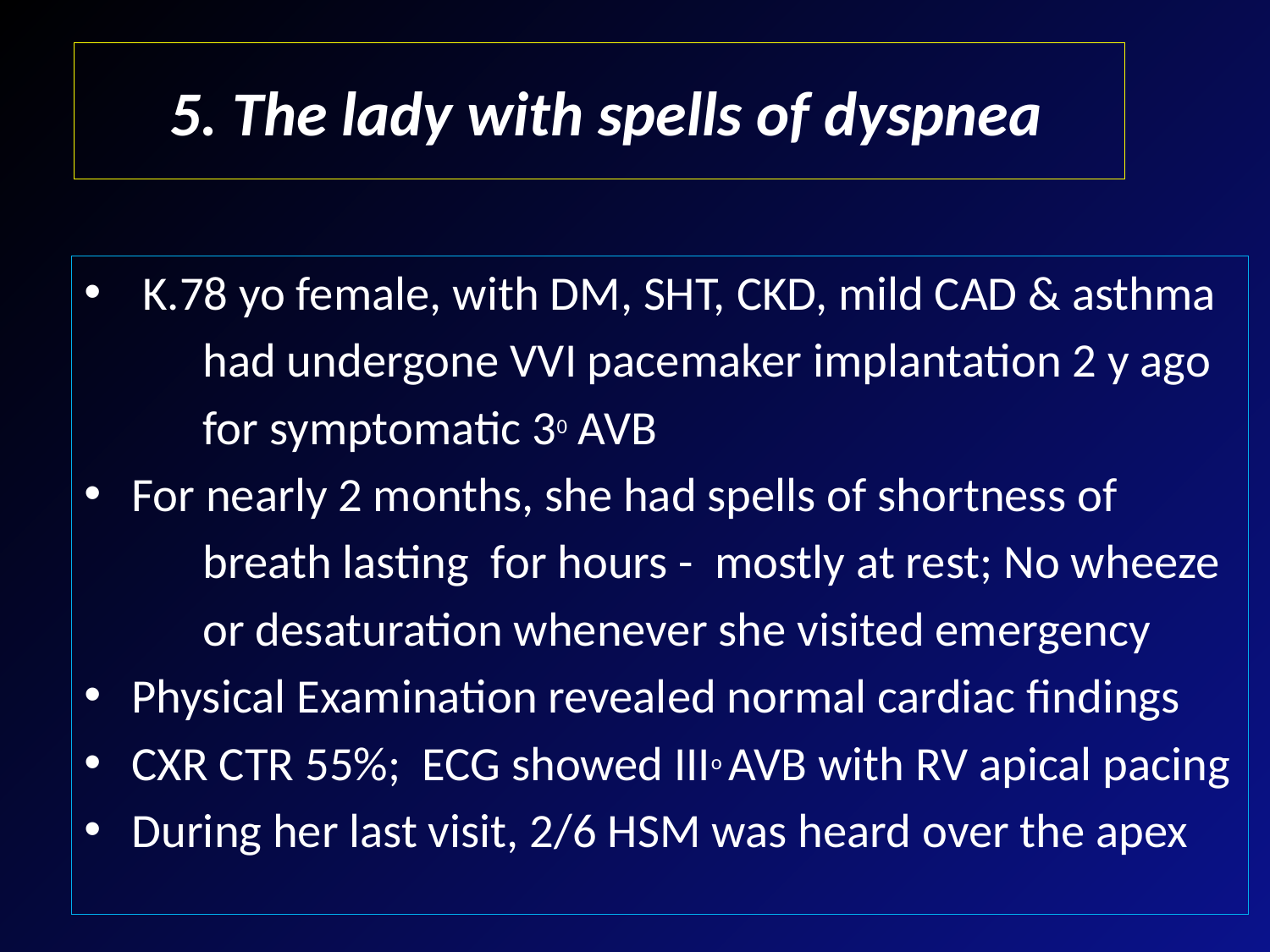

# 5. The lady with spells of dyspnea
 K.78 yo female, with DM, SHT, CKD, mild CAD & asthma
           had undergone VVI pacemaker implantation 2 y ago
           for symptomatic 30 AVB
For nearly 2 months, she had spells of shortness of
           breath lasting  for hours -  mostly at rest; No wheeze
           or desaturation whenever she visited emergency
Physical Examination revealed normal cardiac findings
CXR CTR 55%;  ECG showed IIIo AVB with RV apical pacing
During her last visit, 2/6 HSM was heard over the apex